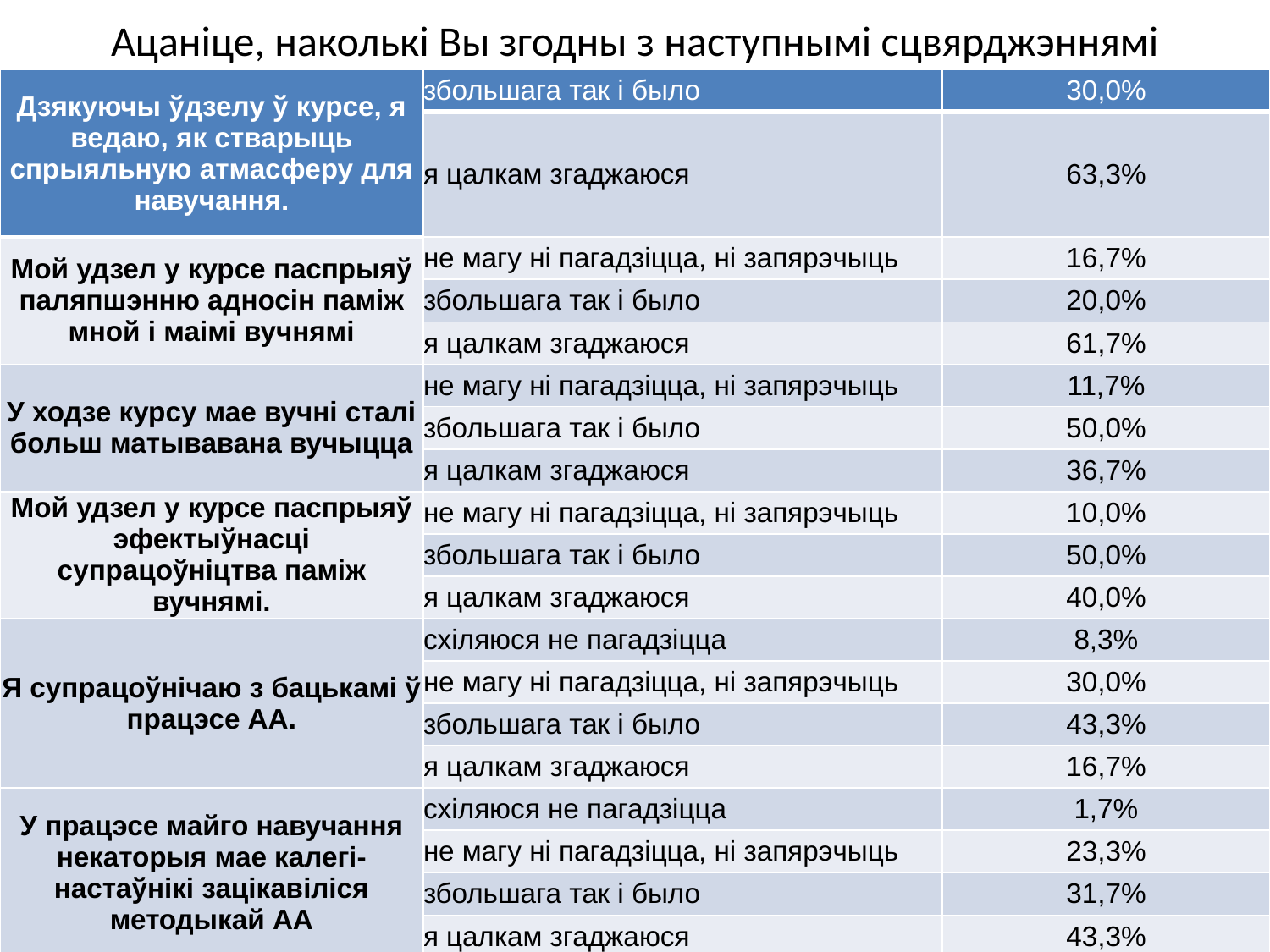

# Ацаніце, наколькі Вы згодны з наступнымі сцвярджэннямі
| Дзякуючы ўдзелу ў курсе, я ведаю, як стварыць спрыяльную атмасферу для навучання. | збольшага так і было | 30,0% |
| --- | --- | --- |
|  | я цалкам згаджаюся | 63,3% |
| Мой удзел у курсе паспрыяў паляпшэнню адносін паміж мной і маімі вучнямі | не магу ні пагадзіцца, ні запярэчыць | 16,7% |
|  | збольшага так і было | 20,0% |
|  | я цалкам згаджаюся | 61,7% |
| У ходзе курсу мае вучні сталі больш матывавана вучыцца | не магу ні пагадзіцца, ні запярэчыць | 11,7% |
|  | збольшага так і было | 50,0% |
|  | я цалкам згаджаюся | 36,7% |
| Мой удзел у курсе паспрыяў эфектыўнасці супрацоўніцтва паміж вучнямі. | не магу ні пагадзіцца, ні запярэчыць | 10,0% |
|  | збольшага так і было | 50,0% |
|  | я цалкам згаджаюся | 40,0% |
| Я супрацоўнічаю з бацькамі ў працэсе АА. | схіляюся не пагадзіцца | 8,3% |
|  | не магу ні пагадзіцца, ні запярэчыць | 30,0% |
|  | збольшага так і было | 43,3% |
|  | я цалкам згаджаюся | 16,7% |
| У працэсе майго навучання некаторыя мае калегі-настаўнікі зацікавіліся методыкай АА | схіляюся не пагадзіцца | 1,7% |
|  | не магу ні пагадзіцца, ні запярэчыць | 23,3% |
|  | збольшага так і было | 31,7% |
|  | я цалкам згаджаюся | 43,3% |